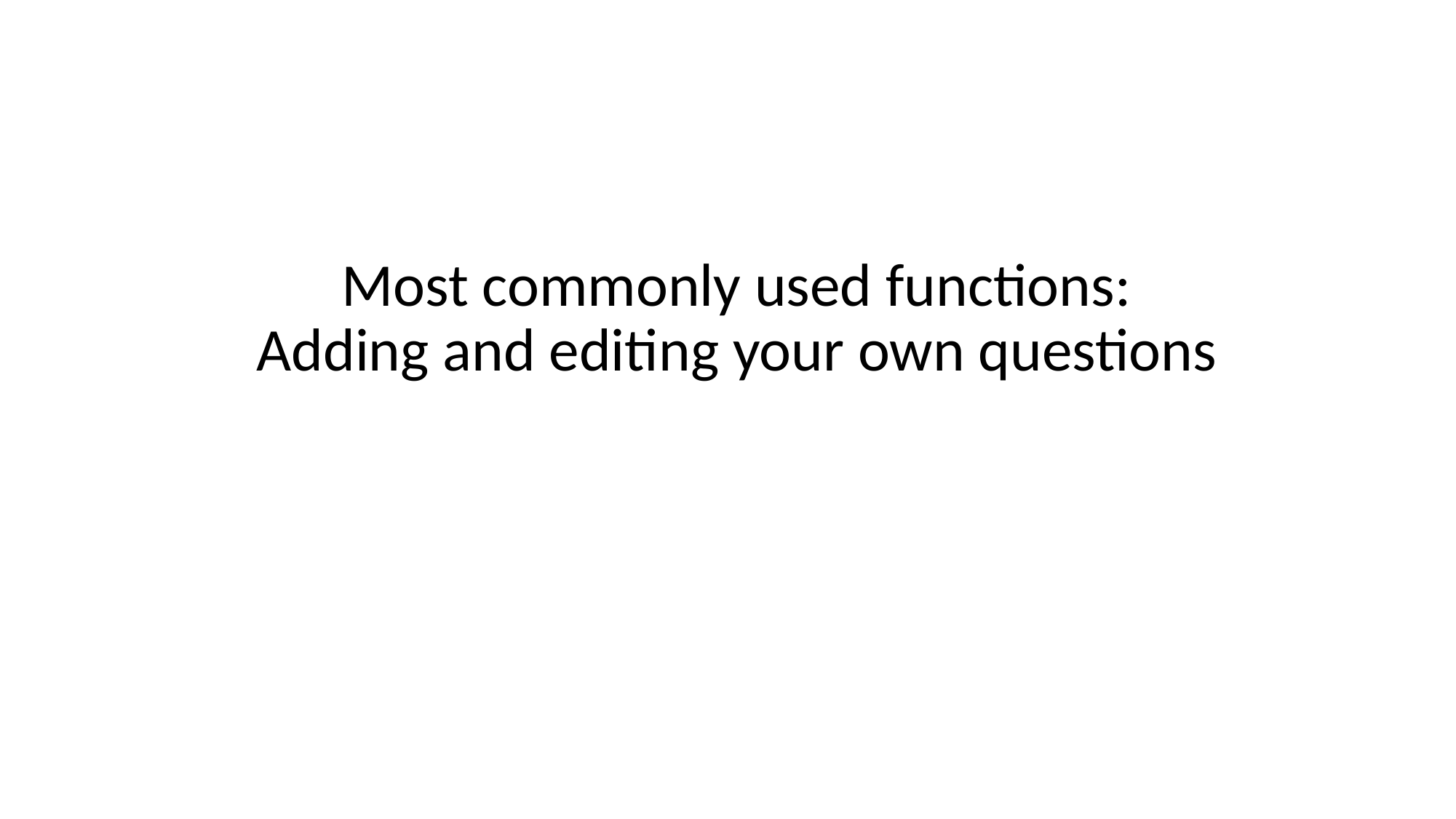

Most commonly used functions:
Adding and editing your own questions